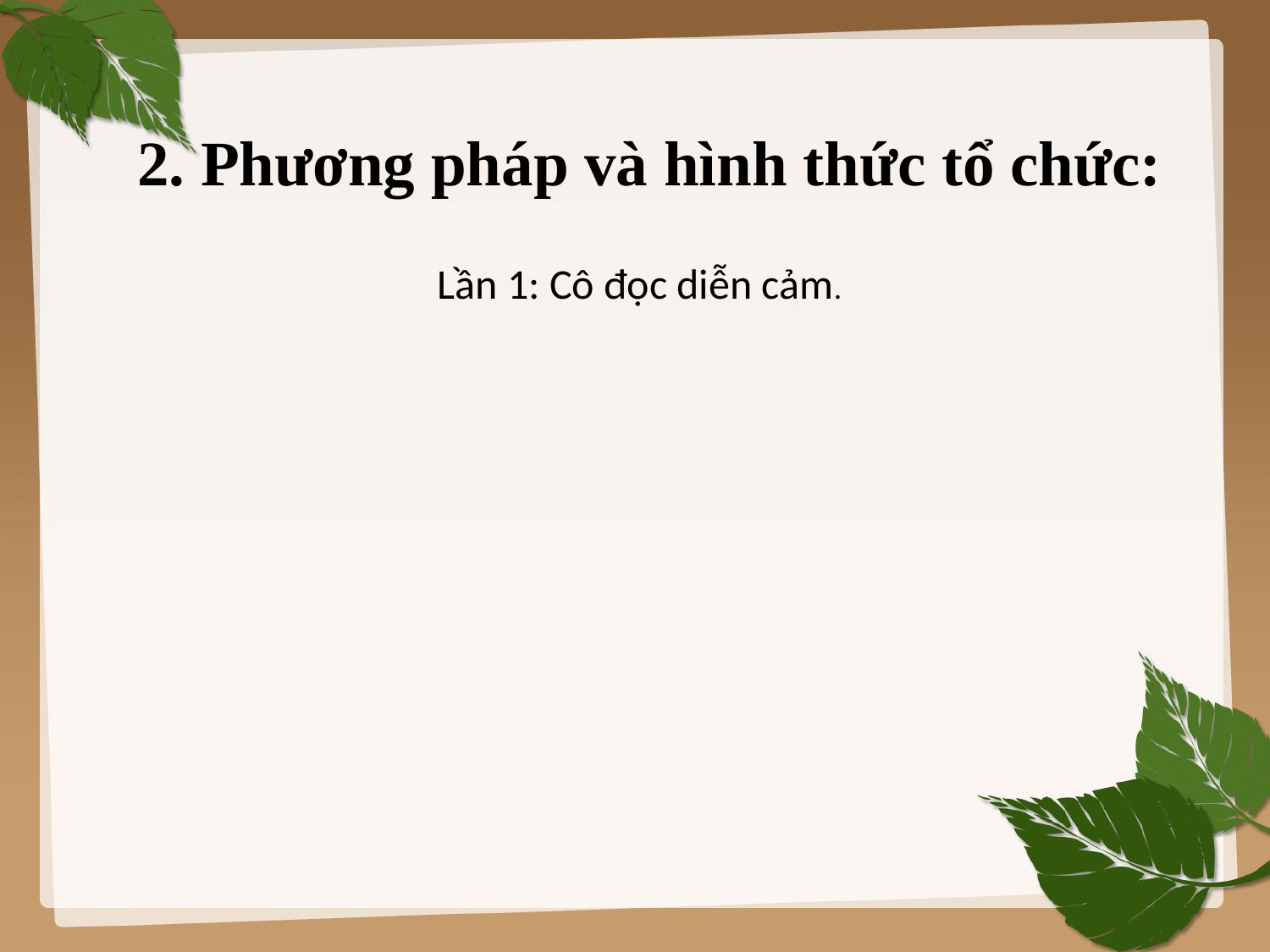

2. Phương pháp và hình thức tổ chức:

Lần 1: Cô đọc diễn cảm.